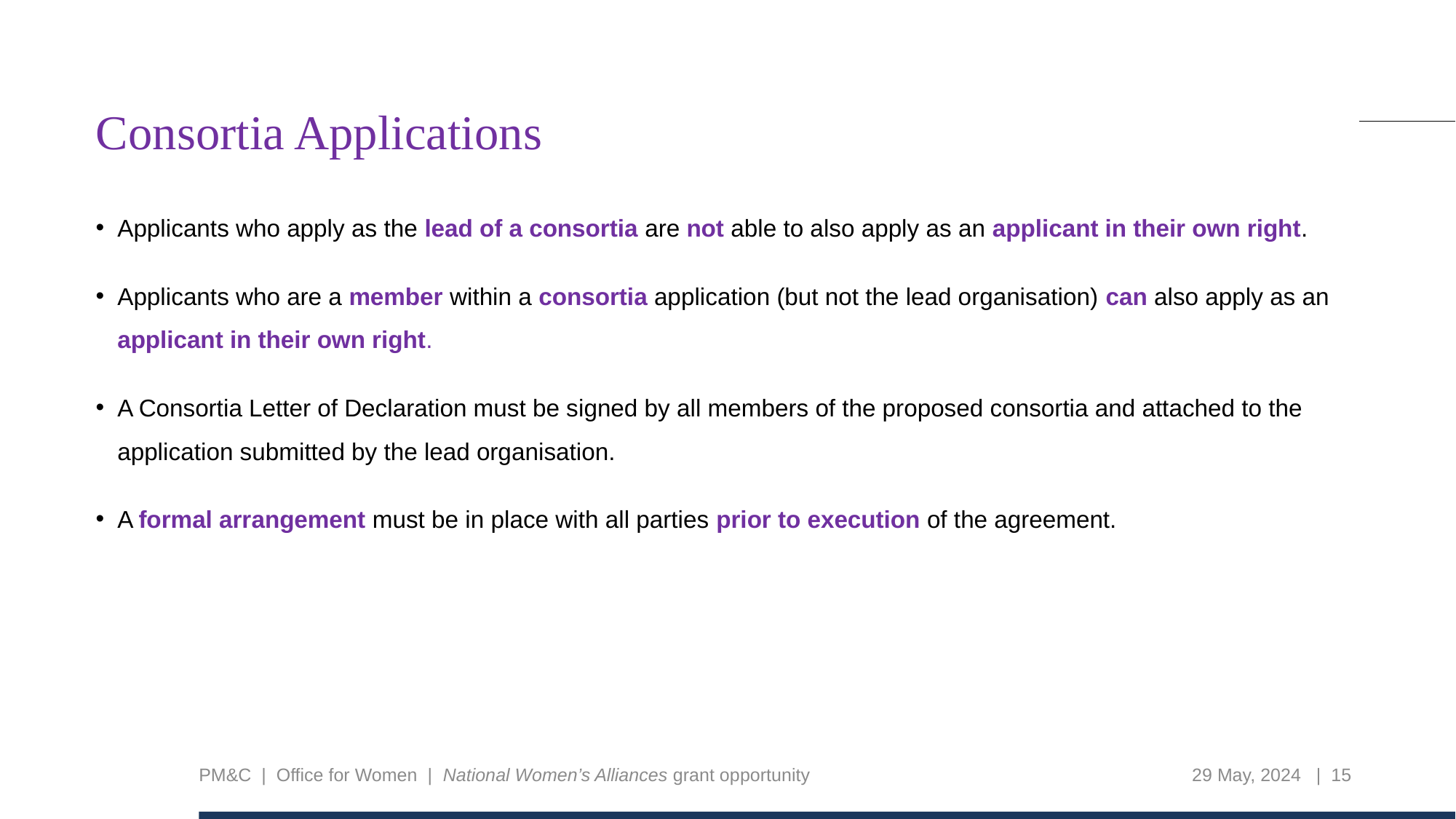

# Consortia Applications

Applicants who apply as the lead of a consortia are not able to also apply as an applicant in their own right.
Applicants who are a member within a consortia application (but not the lead organisation) can also apply as an applicant in their own right.
A Consortia Letter of Declaration must be signed by all members of the proposed consortia and attached to the application submitted by the lead organisation.
A formal arrangement must be in place with all parties prior to execution of the agreement.

PM&C  |  Office for Women  |  National Women’s Alliances grant opportunity
29 May, 2024
|  15